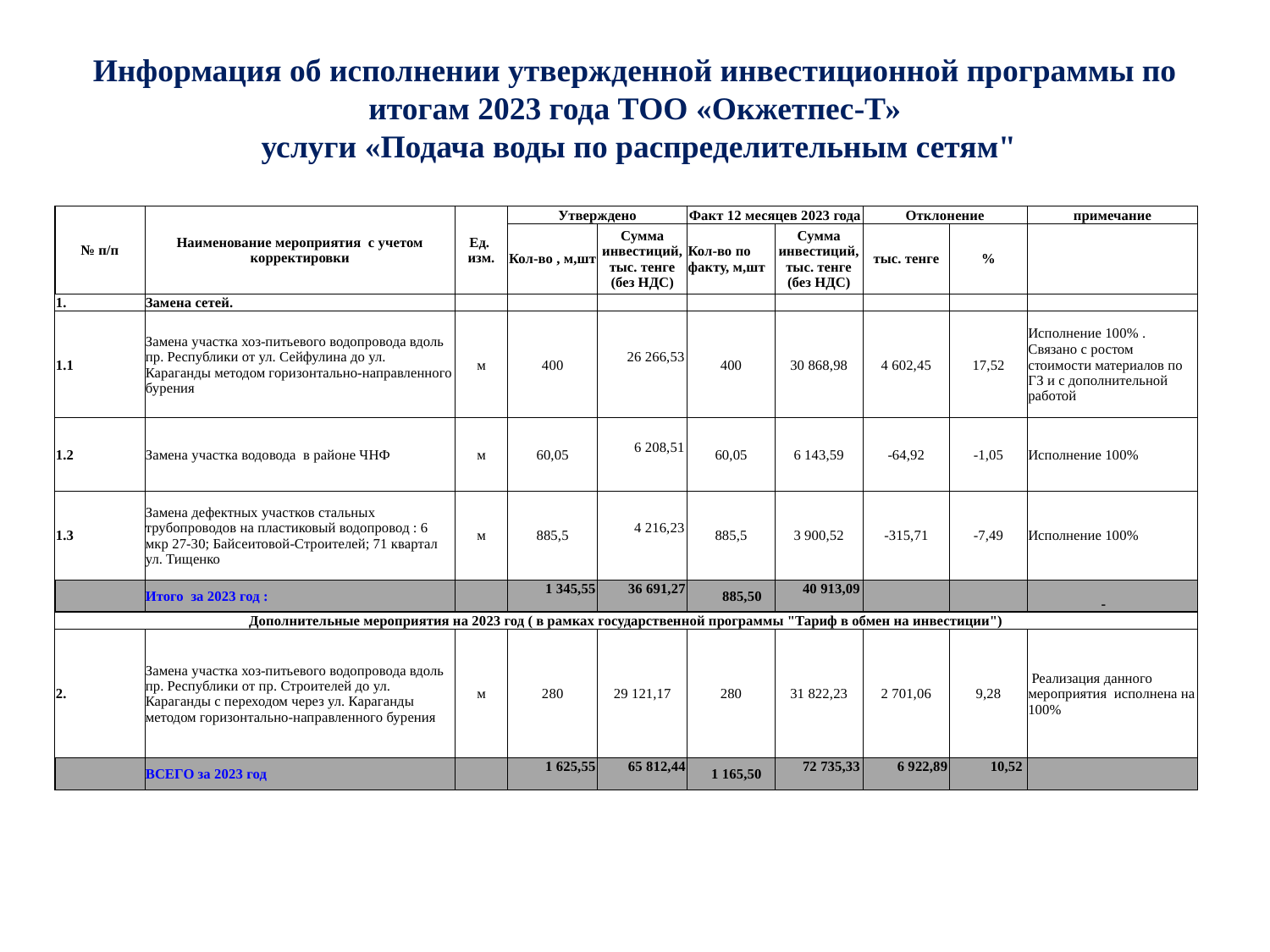

# Информация об исполнении утвержденной инвестиционной программы по итогам 2023 года ТОО «Окжетпес-Т» услуги «Подача воды по распределительным сетям"
| № п/п | Наименование мероприятия с учетом корректировки | Ед. изм. | Утверждено |  | Факт 12 месяцев 2023 года |  | Отклонение |  | примечание |
| --- | --- | --- | --- | --- | --- | --- | --- | --- | --- |
|  |  |  | Кол-во , м,шт | Сумма инвестиций, тыс. тенге (без НДС) | Кол-во по факту, м,шт | Сумма инвестиций, тыс. тенге (без НДС) | тыс. тенге | % |  |
| 1. | Замена сетей. |  |  |  |  |  |  |  |  |
| 1.1 | Замена участка хоз-питьевого водопровода вдоль пр. Республики от ул. Сейфулина до ул. Караганды методом горизонтально-направленного бурения | м | 400 | 26 266,53 | 400 | 30 868,98 | 4 602,45 | 17,52 | Исполнение 100% . Связано с ростом стоимости материалов по ГЗ и с дополнительной работой |
| 1.2 | Замена участка водовода в районе ЧНФ | м | 60,05 | 6 208,51 | 60,05 | 6 143,59 | -64,92 | -1,05 | Исполнение 100% |
| 1.3 | Замена дефектных участков стальных трубопроводов на пластиковый водопровод : 6 мкр 27-30; Байсеитовой-Строителей; 71 квартал ул. Тищенко | м | 885,5 | 4 216,23 | 885,5 | 3 900,52 | -315,71 | -7,49 | Исполнение 100% |
|  | Итого за 2023 год : |  | 1 345,55 | 36 691,27 | 885,50 | 40 913,09 |  |  | - |
| Дополнительные мероприятия на 2023 год ( в рамках государственной программы "Тариф в обмен на инвестиции") |  |  |  |  |  |  |  |  |  |
| 2. | Замена участка хоз-питьевого водопровода вдоль пр. Республики от пр. Строителей до ул. Караганды с переходом через ул. Караганды методом горизонтально-направленного бурения | м | 280 | 29 121,17 | 280 | 31 822,23 | 2 701,06 | 9,28 | Реализация данного мероприятия исполнена на 100% |
|  | ВСЕГО за 2023 год |  | 1 625,55 | 65 812,44 | 1 165,50 | 72 735,33 | 6 922,89 | 10,52 |  |